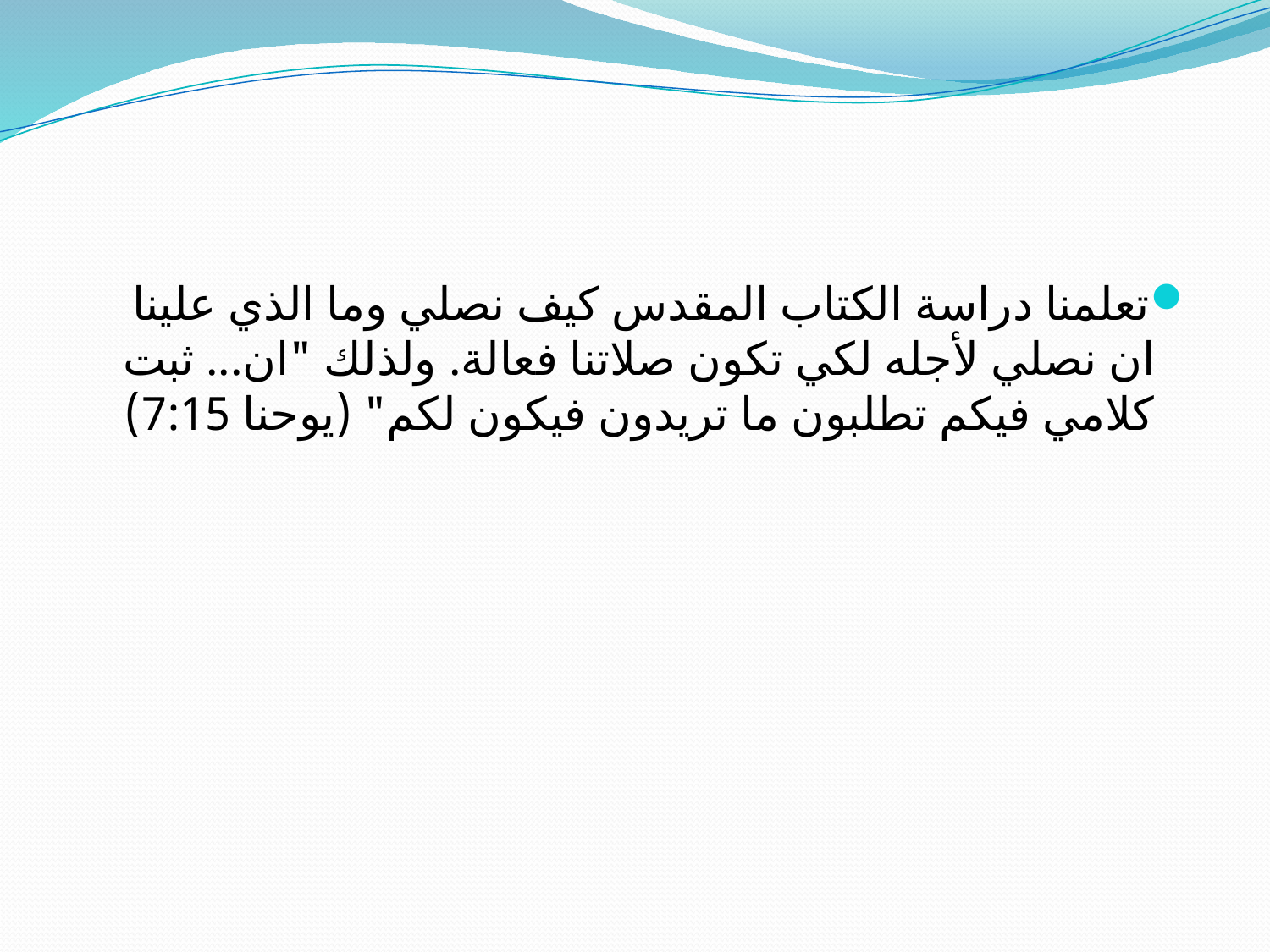

#
تعلمنا دراسة الكتاب المقدس كيف نصلي وما الذي علينا ان نصلي لأجله لكي تكون صلاتنا فعالة. ولذلك "ان... ثبت كلامي فيكم تطلبون ما تريدون فيكون لكم" (يوحنا 7:15)